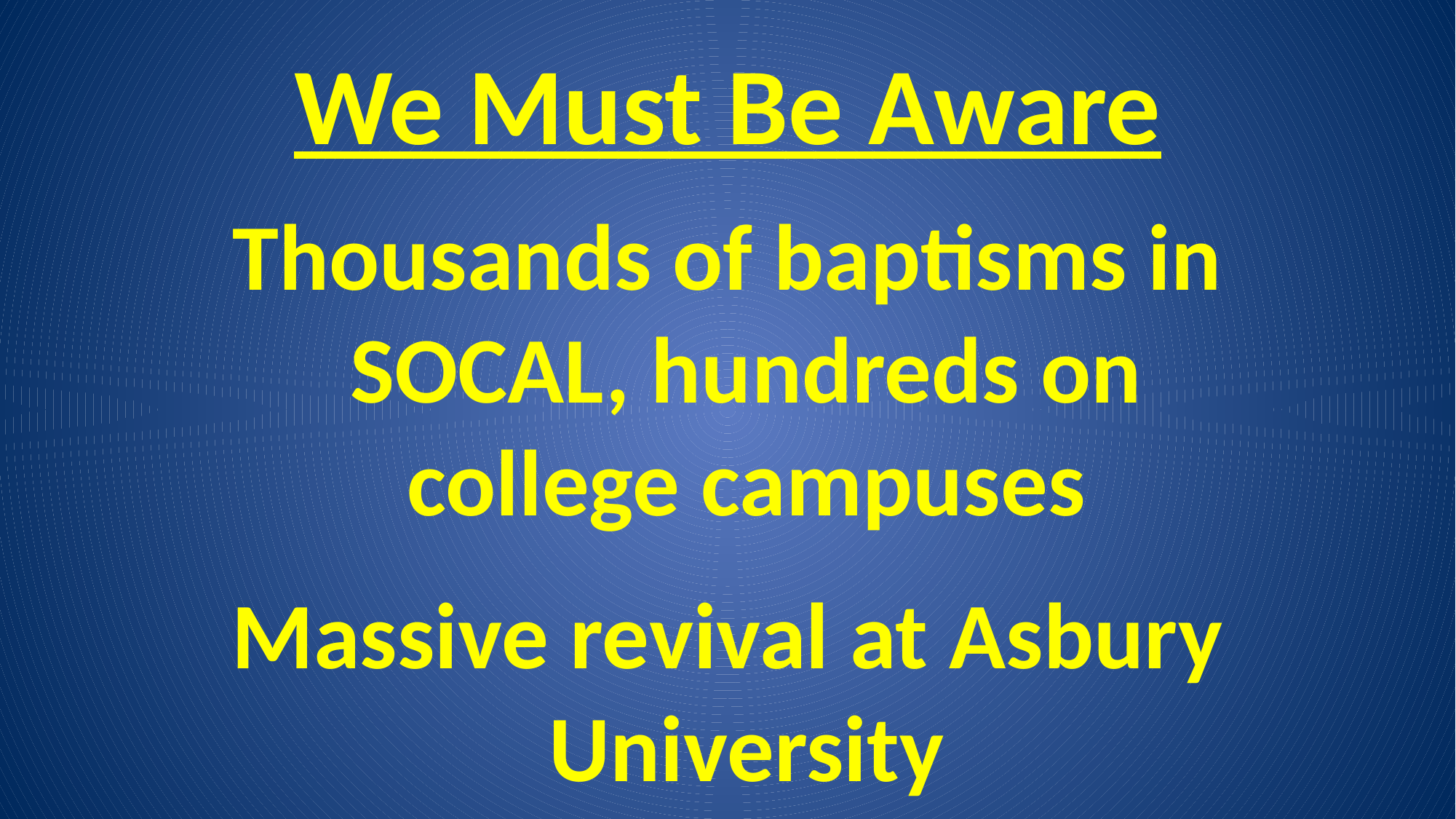

# We Must Be Aware
Thousands of baptisms in SOCAL, hundreds on college campuses

Massive revival at Asbury University